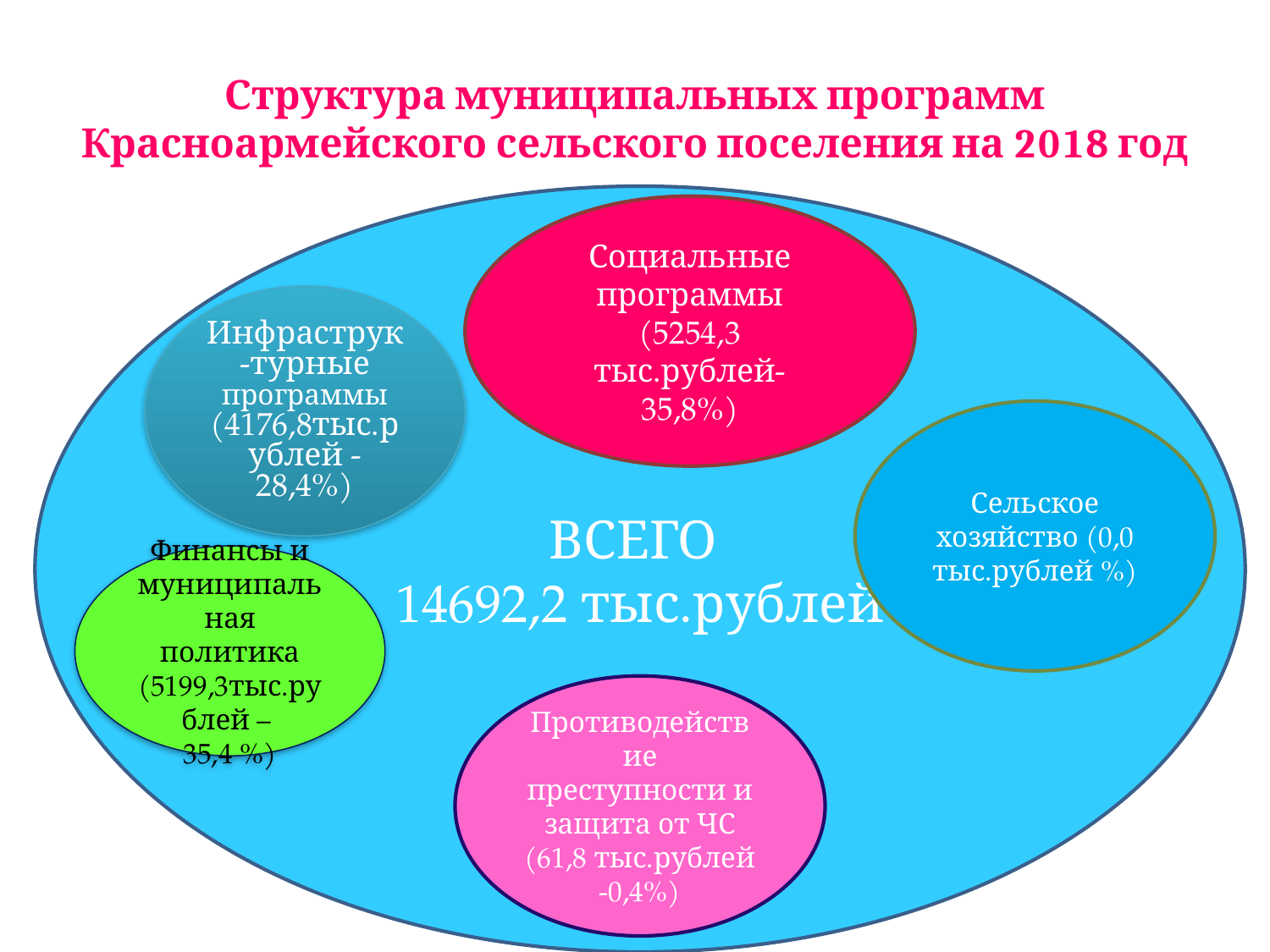

# Структура муниципальных программ Красноармейского сельского поселения на 2018 год
ВСЕГО
14692,2 тыс.рублей
Социальные программы (5254,3 тыс.рублей- 35,8%)
Инфраструк-турные программы (4176,8тыс.рублей -28,4%)
Сельское хозяйство (0,0 тыс.рублей %)
Финансы и муниципальная политика (5199,3тыс.рублей –
35,4 %)
Противодействие преступности и защита от ЧС (61,8 тыс.рублей -0,4%)